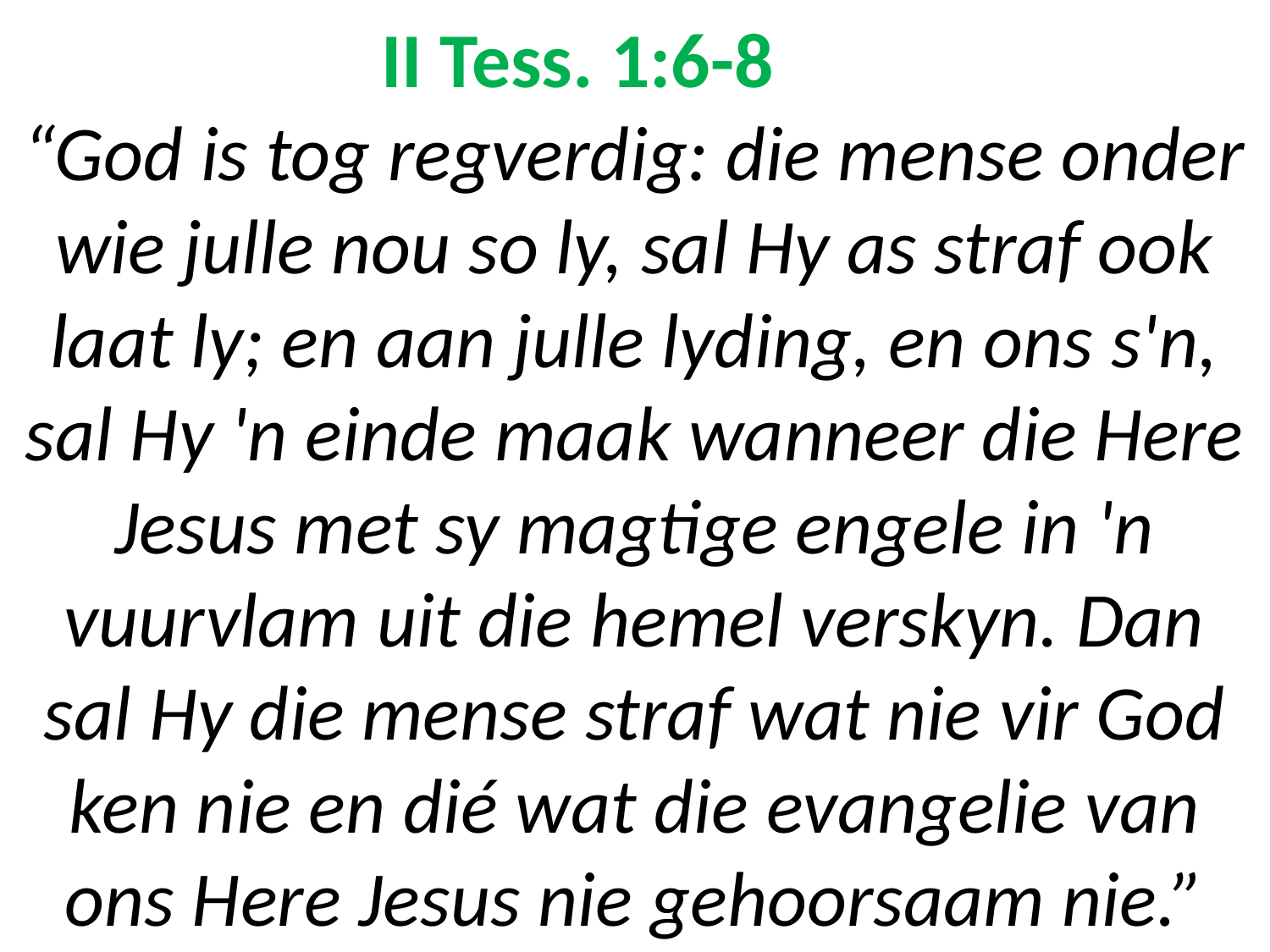

# II Tess. 1:6-8 “God is tog regverdig: die mense onder wie julle nou so ly, sal Hy as straf ook laat ly; en aan julle lyding, en ons s'n, sal Hy 'n einde maak wanneer die Here Jesus met sy magtige engele in 'n vuurvlam uit die hemel verskyn. Dan sal Hy die mense straf wat nie vir God ken nie en dié wat die evangelie van ons Here Jesus nie gehoorsaam nie.”